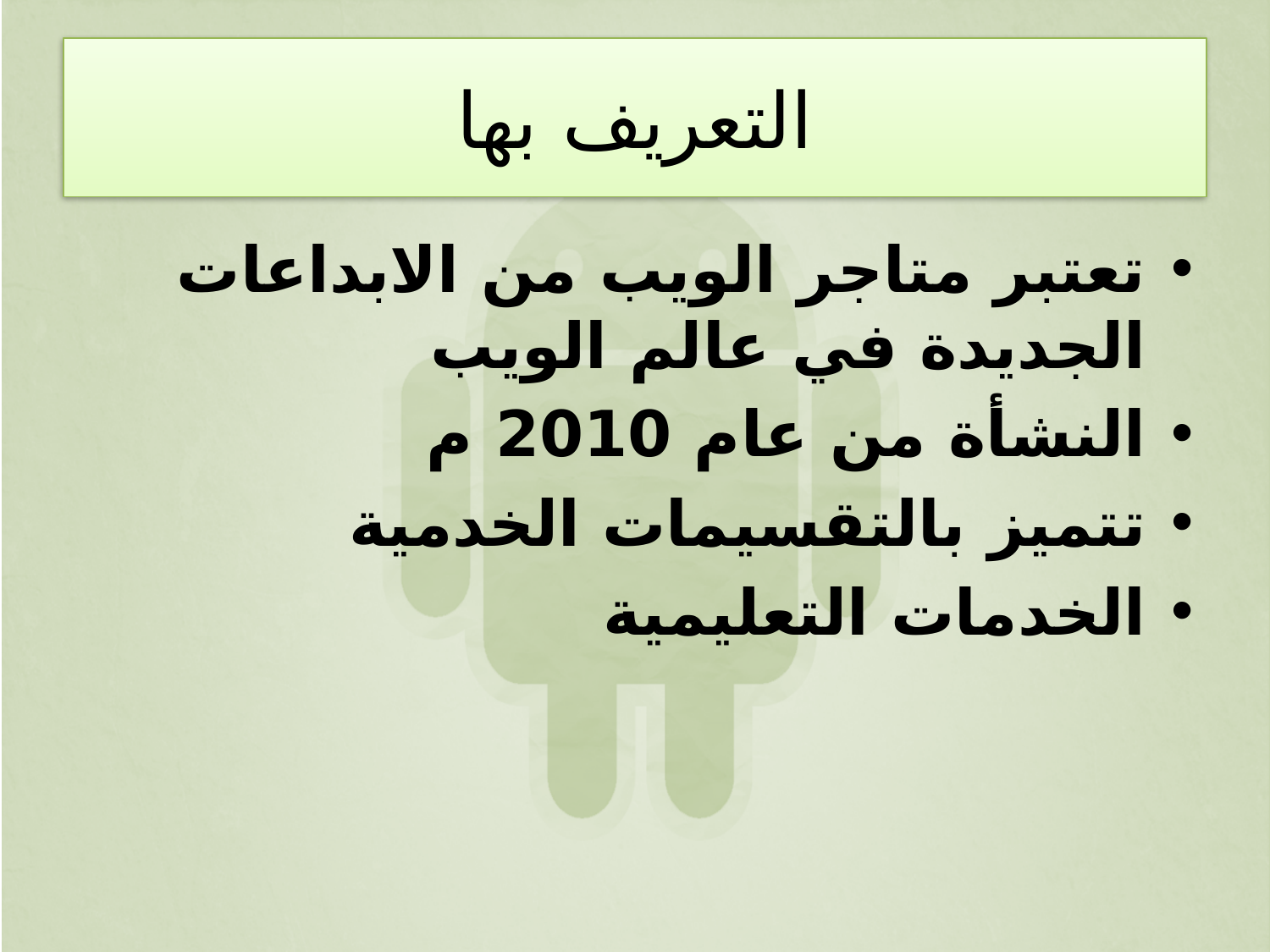

# التعريف بها
تعتبر متاجر الويب من الابداعات الجديدة في عالم الويب
النشأة من عام 2010 م
تتميز بالتقسيمات الخدمية
الخدمات التعليمية